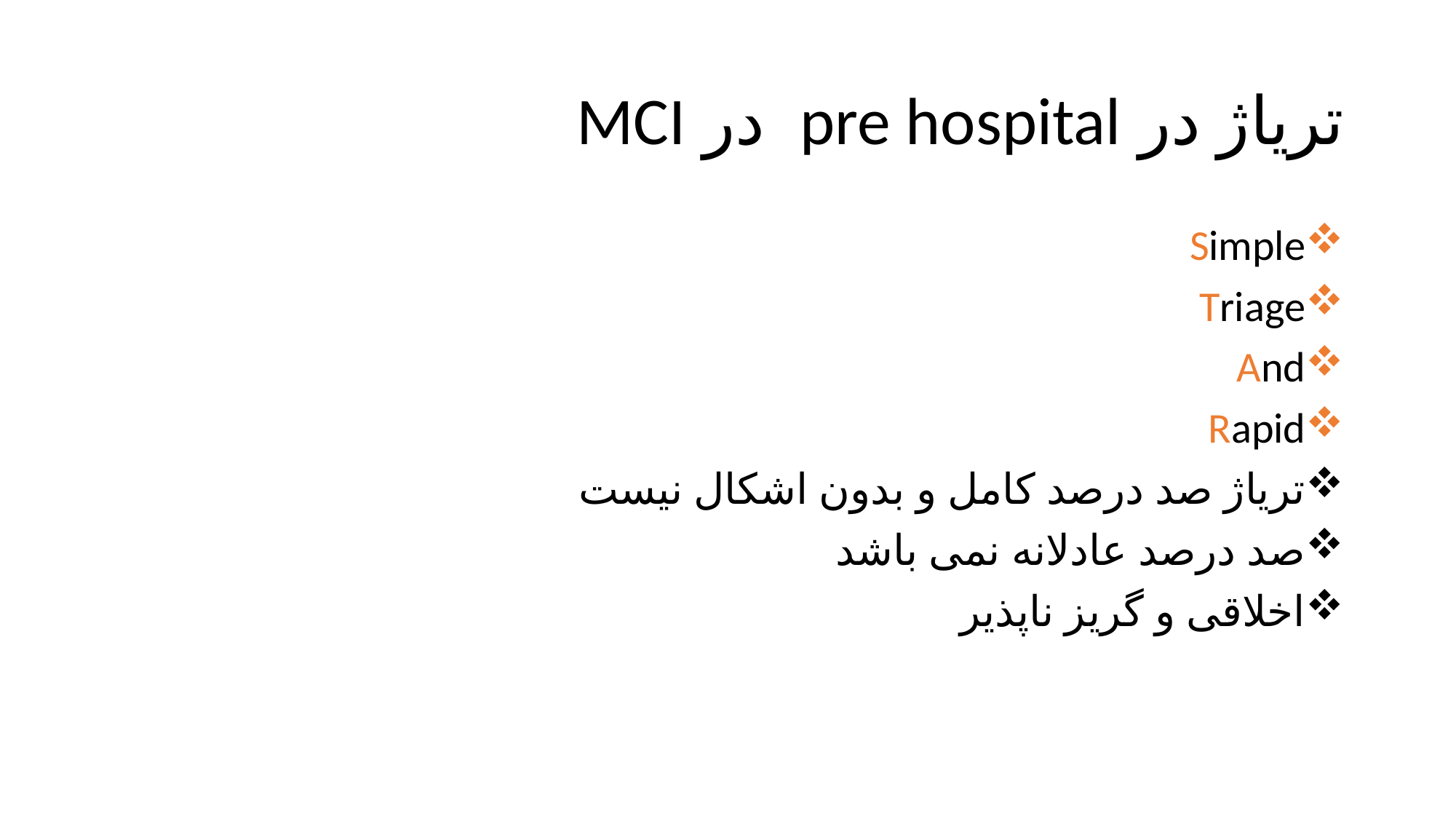

# تریاژ در pre hospital  در MCI
Simple
Triage
And
Rapid
تریاژ صد درصد کامل و بدون اشکال نیست
صد درصد عادلانه نمی باشد
اخلاقی و گریز ناپذیر